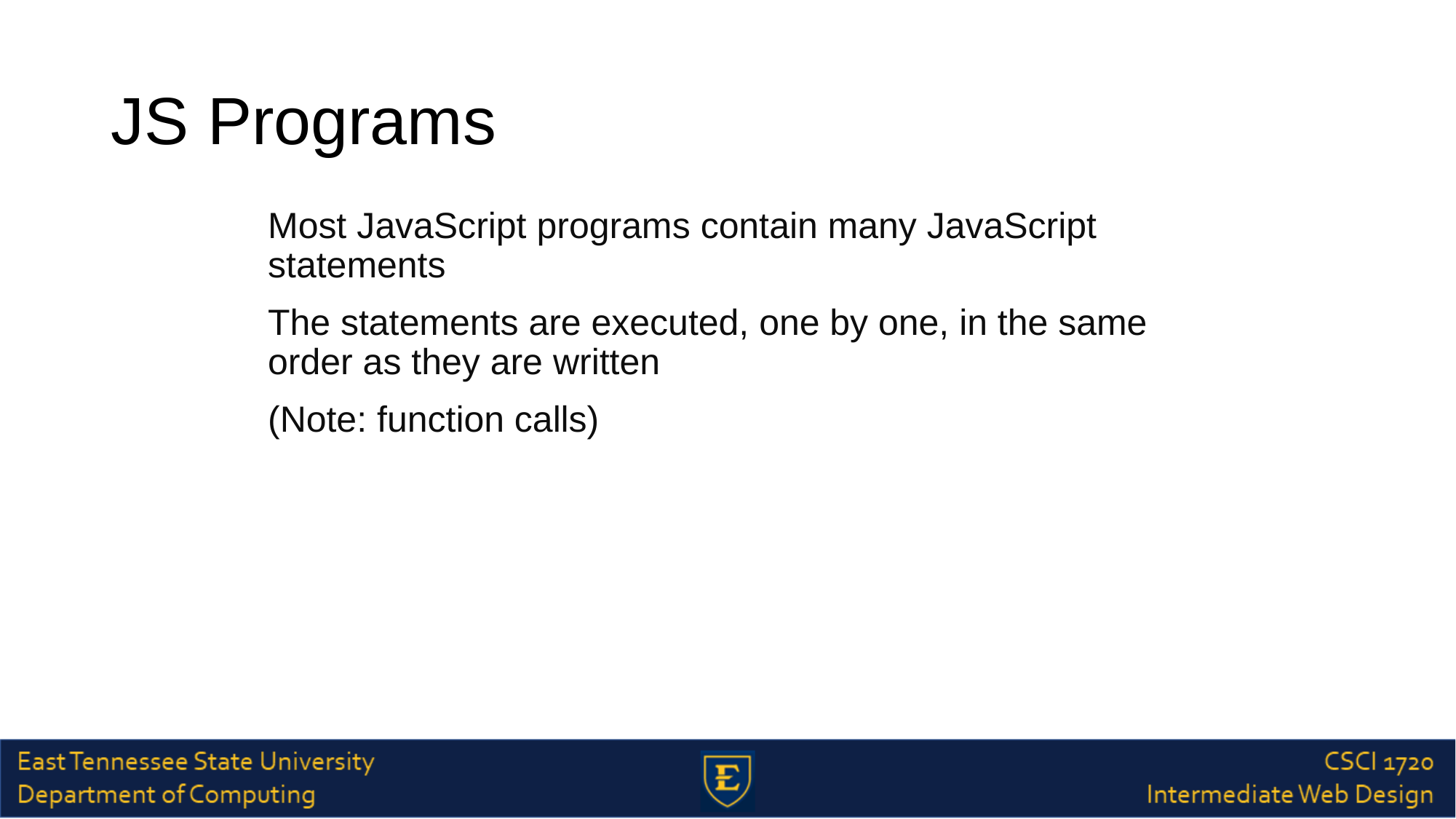

# JS Programs
Most JavaScript programs contain many JavaScript statements
The statements are executed, one by one, in the same order as they are written
(Note: function calls)